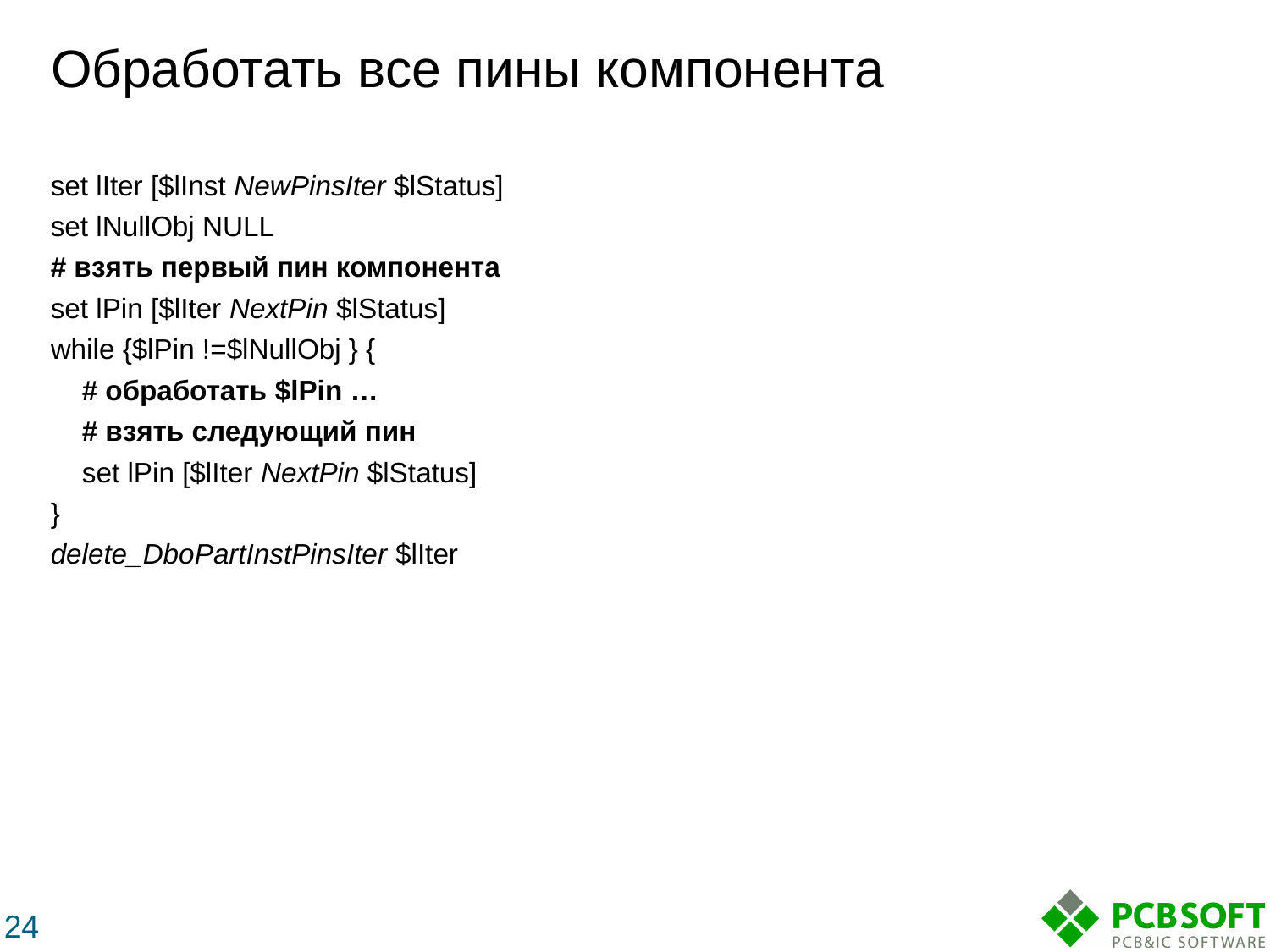

# Обработать все пины компонента
set lIter [$lInst NewPinsIter $lStatus]
set lNullObj NULL
# взять первый пин компонента
set lPin [$lIter NextPin $lStatus]
while {$lPin !=$lNullObj } {
    # обработать $lPin …
    # взять следующий пин
    set lPin [$lIter NextPin $lStatus]
}
delete_DboPartInstPinsIter $lIter